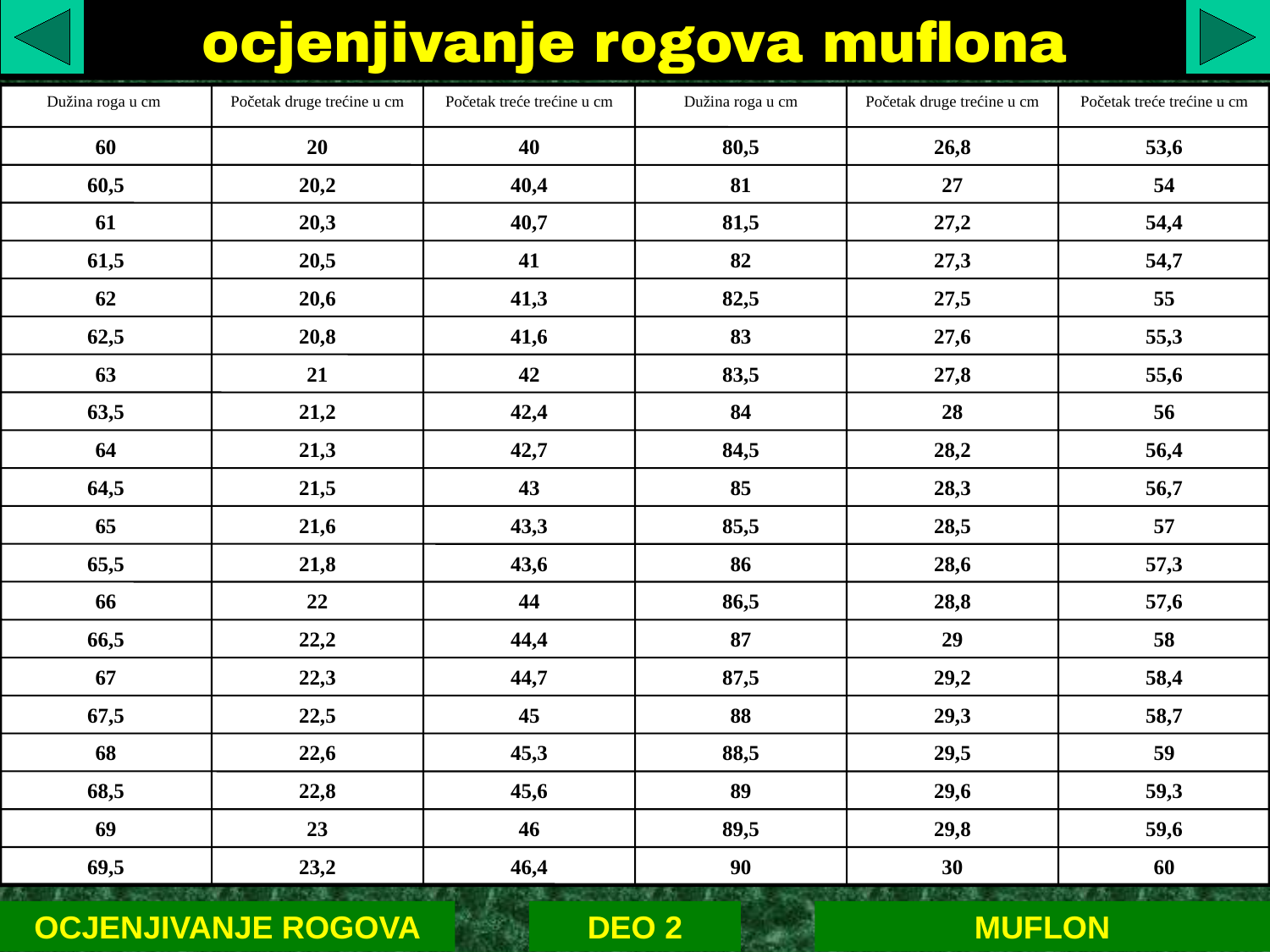

ocjenjivanje rogova muflona

Dužina roga u cm

Početak druge trećine u cm

Početak treće trećine u cm

Dužina roga u cm

Početak druge trećine u cm

Početak treće trećine u cm

60

20
40
80,5
26,8
53,6
60,5

20,2
40,4
81
27
54
61

20,3
40,7
81,5
27,2
54,4
61,5

20,5
41
82
27,3
54,7
62

20,6
41,3
82,5
27,5
55
62,5

20,8
41,6
83
27,6
55,3
63

21
42
83,5
27,8
55,6
63,5

21,2
42,4
84
28
56
64

21,3
42,7
84,5
28,2
56,4
64,5

21,5
43
85
28,3
56,7
65

21,6
43,3
85,5
28,5
57
65,5

21,8
43,6
86
28,6
57,3
66

22
44
86,5
28,8
57,6
66,5

22,2
44,4
87
29
58
67

22,3
44,7
87,5
29,2
58,4
67,5

22,5
45
88
29,3
58,7
68

22,6
45,3
88,5
29,5
59
68,5

22,8
45,6
89
29,6
59,3
69

23
46
89,5
29,8
59,6
69,5

23,2
46,4
90
30
60

OCJENJIVANJE ROGOVA
DEO 2
MUFLON